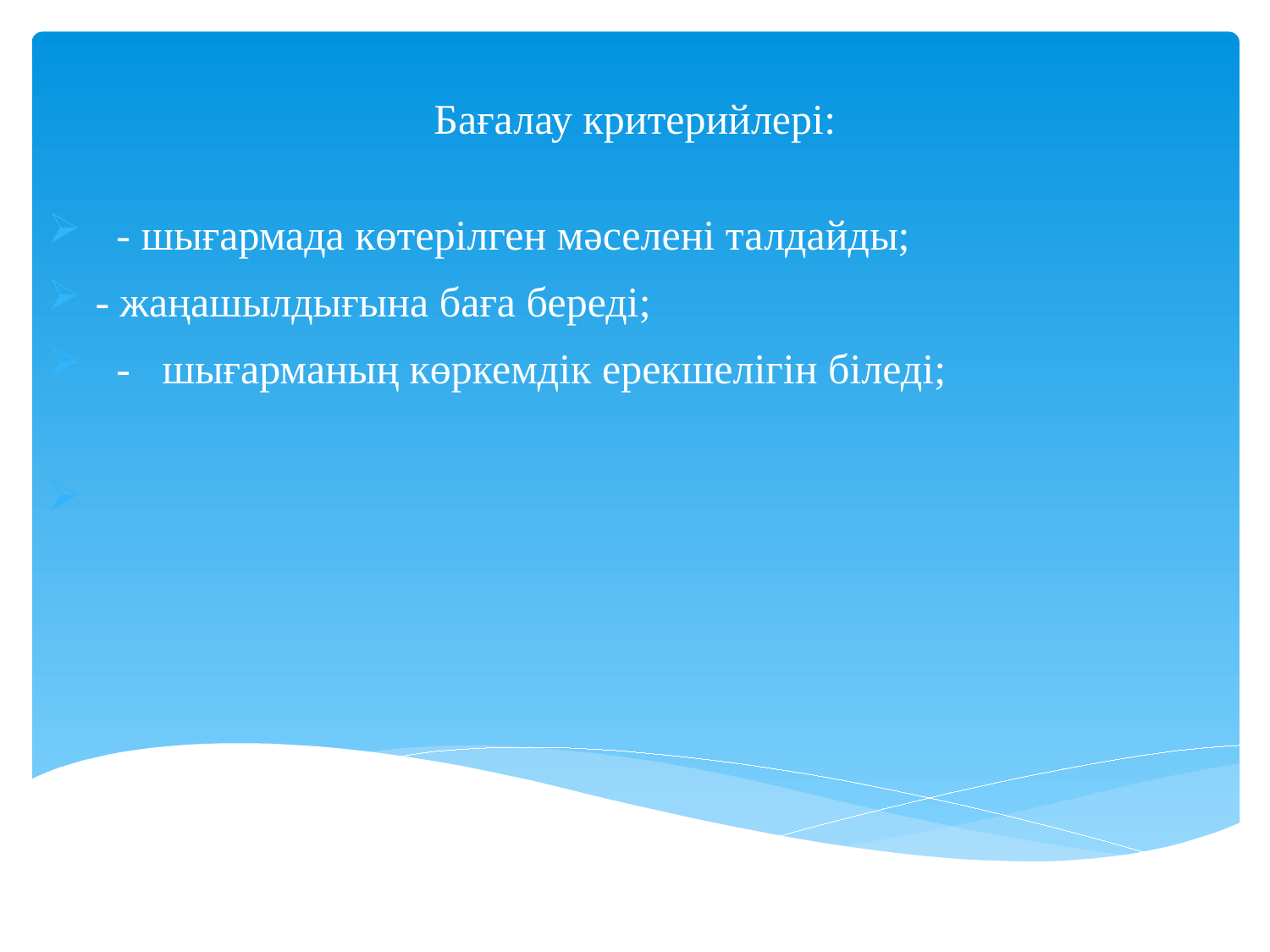

Бағалау критерийлері:

  - шығармада көтерілген мәселені талдайды;
- жаңашылдығына баға береді;
  -   шығарманың көркемдік ерекшелігін біледі;